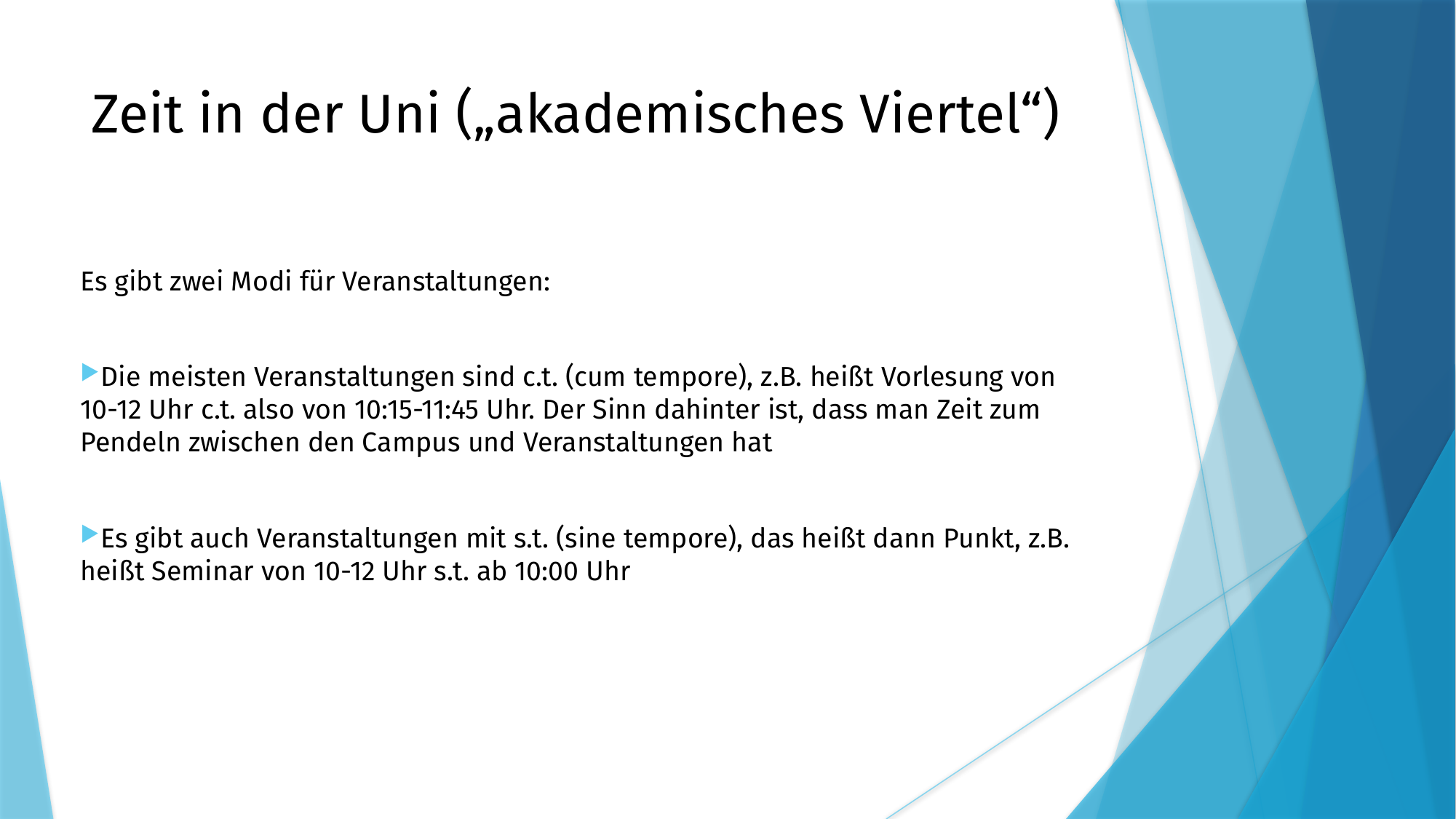

Zeit in der Uni („akademisches Viertel“)
Es gibt zwei Modi für Veranstaltungen:

Die meisten Veranstaltungen sind c.t. (cum tempore), z.B. heißt Vorlesung von 10-12 Uhr c.t. also von 10:15-11:45 Uhr. Der Sinn dahinter ist, dass man Zeit zum Pendeln zwischen den Campus und Veranstaltungen hat

Es gibt auch Veranstaltungen mit s.t. (sine tempore), das heißt dann Punkt, z.B. heißt Seminar von 10-12 Uhr s.t. ab 10:00 Uhr